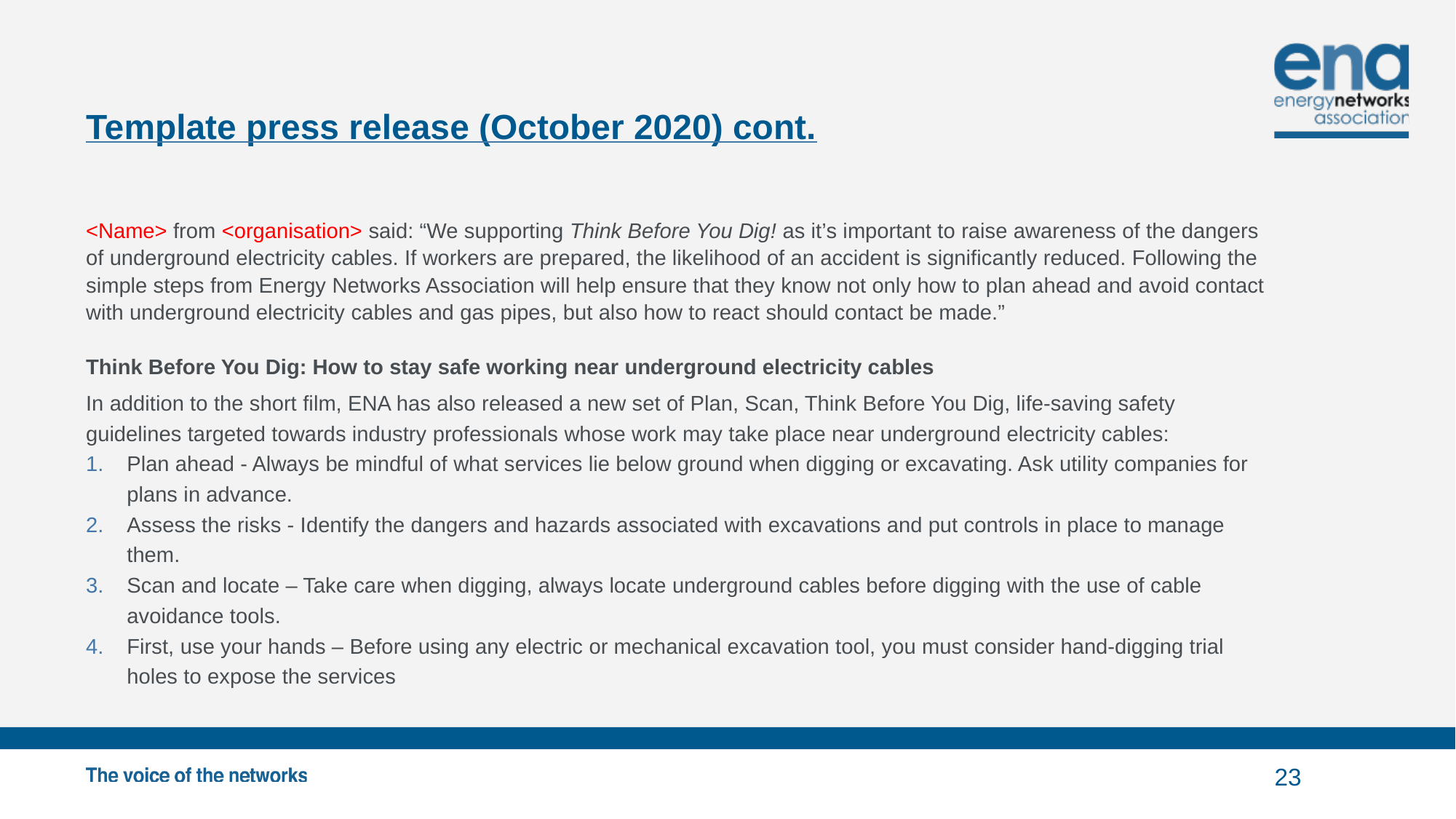

# Template press release (October 2020) cont.
<Name> from <organisation> said: “We supporting Think Before You Dig! as it’s important to raise awareness of the dangers of underground electricity cables. If workers are prepared, the likelihood of an accident is significantly reduced. Following the simple steps from Energy Networks Association will help ensure that they know not only how to plan ahead and avoid contact with underground electricity cables and gas pipes, but also how to react should contact be made.”

Think Before You Dig: How to stay safe working near underground electricity cables
In addition to the short film, ENA has also released a new set of Plan, Scan, Think Before You Dig, life-saving safety guidelines targeted towards industry professionals whose work may take place near underground electricity cables:
Plan ahead - Always be mindful of what services lie below ground when digging or excavating. Ask utility companies for plans in advance.
Assess the risks - Identify the dangers and hazards associated with excavations and put controls in place to manage them.
Scan and locate – Take care when digging, always locate underground cables before digging with the use of cable avoidance tools.
First, use your hands – Before using any electric or mechanical excavation tool, you must consider hand-digging trial holes to expose the services
23